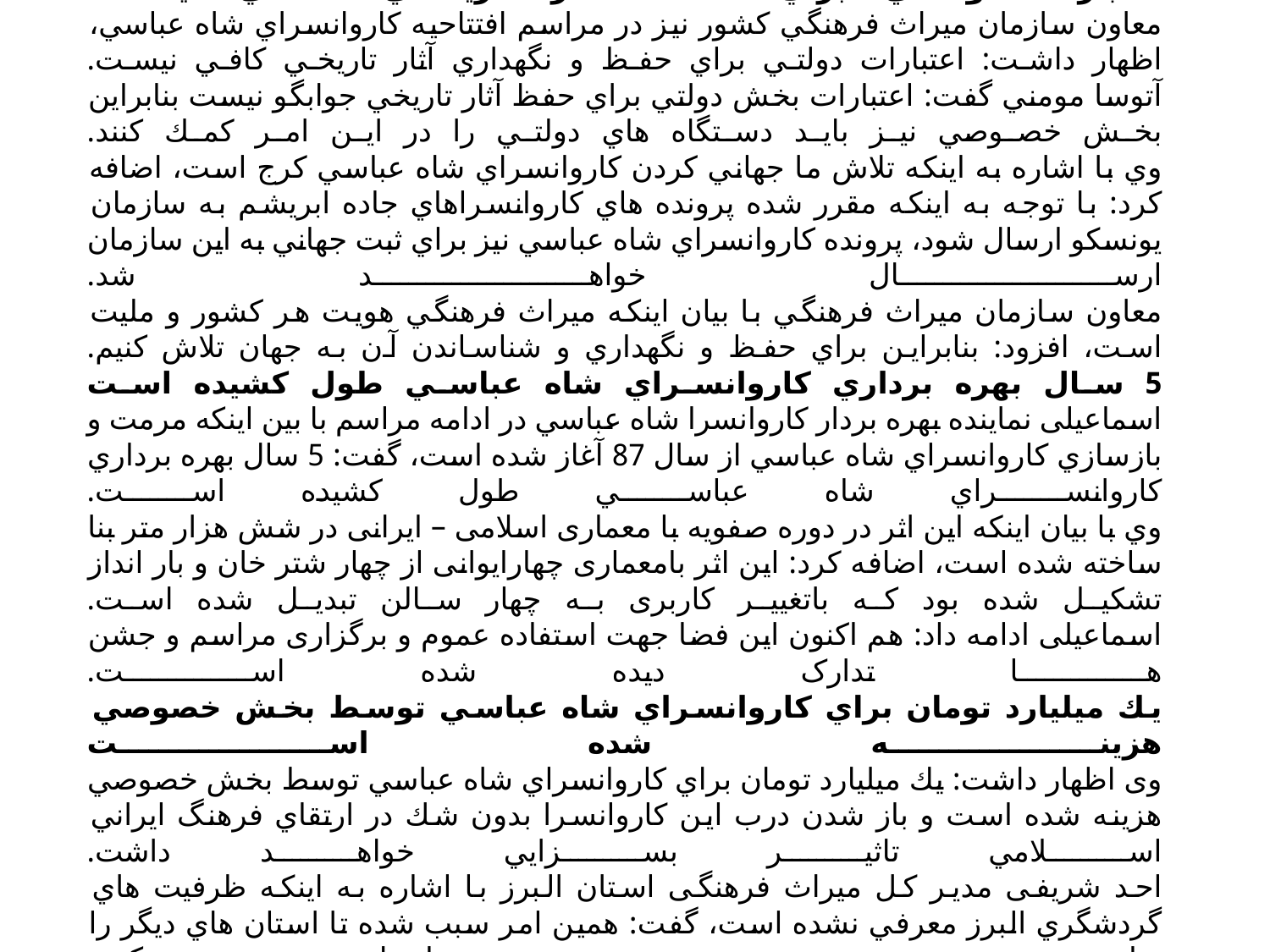

# اعتبارات دولتي براي حفظ آثار تاريخي كافي نيست معاون سازمان ميراث فرهنگي كشور نيز در مراسم افتتاحيه كاروانسراي شاه عباسي، اظهار داشت: اعتبارات دولتي براي حفظ و نگهداري آثار تاريخي كافي نيست. آتوسا مومني گفت: اعتبارات بخش دولتي براي حفظ آثار تاريخي جوابگو نيست بنابراين بخش خصوصي نيز بايد دستگاه هاي دولتي را در اين امر كمك كنند. وي با اشاره به اينكه تلاش ما جهاني كردن كاروانسراي شاه عباسي كرج است، اضافه كرد: با توجه به اينكه مقرر شده پرونده هاي كاروانسراهاي جاده ابريشم به سازمان يونسكو ارسال شود، پرونده كاروانسراي شاه عباسي نيز براي ثبت جهاني به اين سازمان ارسال خواهد شد. معاون سازمان ميراث فرهنگي با بيان اينكه ميراث فرهنگي هويت هر كشور و مليت است، افزود:‌ بنابراين براي حفظ و نگهداري و شناساندن آن به جهان تلاش كنيم. 5 سال بهره برداري كاروانسراي شاه عباسي طول كشيده است اسماعیلی نماینده بهره بردار کاروانسرا شاه عباسي در ادامه مراسم با بين اينكه مرمت و بازسازي كاروانسراي شاه عباسي از سال 87 آغاز شده است، گفت: 5 سال بهره برداري كاروانسراي شاه عباسي طول كشيده است. وي با بيان اينكه این اثر در دوره صفویه با معماری اسلامی – ایرانی در شش هزار متر بنا ساخته شده است، اضافه كرد:‌ این اثر بامعماری چهارایوانی از چهار شتر خان و بار انداز تشکیل شده بود که باتغییر کاربری به چهار سالن تبدیل شده است. اسماعیلی ادامه داد: هم اکنون این فضا جهت استفاده عموم و برگزاری مراسم و جشن ها تدارک دیده شده است. يك ميليارد تومان براي كاروانسراي شاه عباسي توسط بخش خصوصي هزينه شده است وی اظهار داشت: يك ميليارد تومان براي كاروانسراي شاه عباسي توسط بخش خصوصي هزينه شده است و باز شدن درب اين كاروانسرا بدون شك در ارتقاي فرهنگ ايراني اسلامي تاثير بسزايي خواهد داشت. احد شریفی مدیر کل میراث فرهنگی استان البرز با اشاره به اينكه ظرفيت هاي گردشگري البرز معرفي نشده است، گفت:‌ همين امر سبب شده تا استان هاي ديگر را براي سفر انتخاب کنند. وي با بيان اينكه تا كنون 450 اثر تاریخی شناسایی و 238 اثر ثبت آثار ملی شده است، گفت:‌ بناهاي تاريخي بايد حفظ شوند.